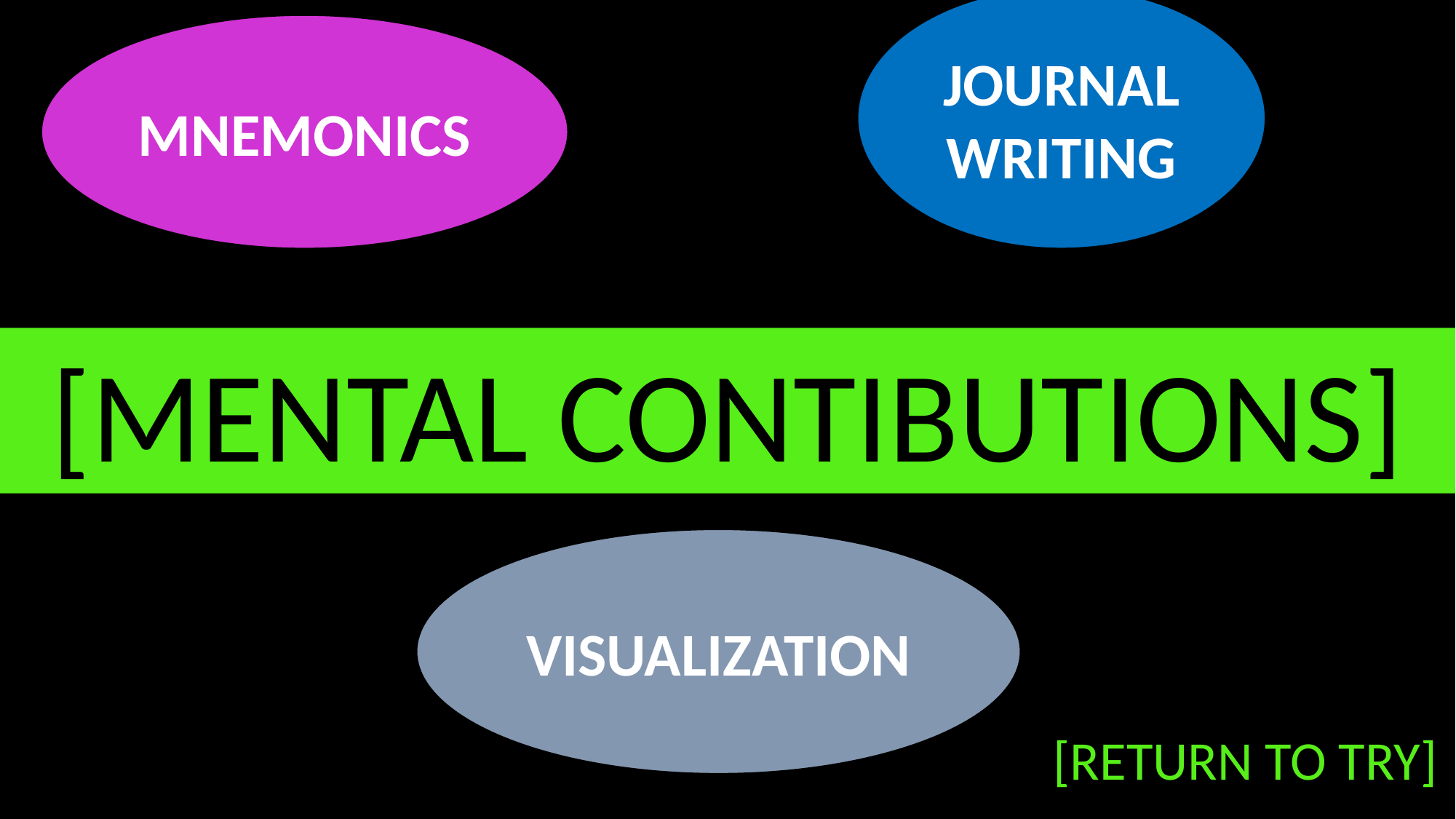

JOURNAL WRITING
MNEMONICS
[MENTAL CONTIBUTIONS]
VISUALIZATION
[RETURN TO TRY]